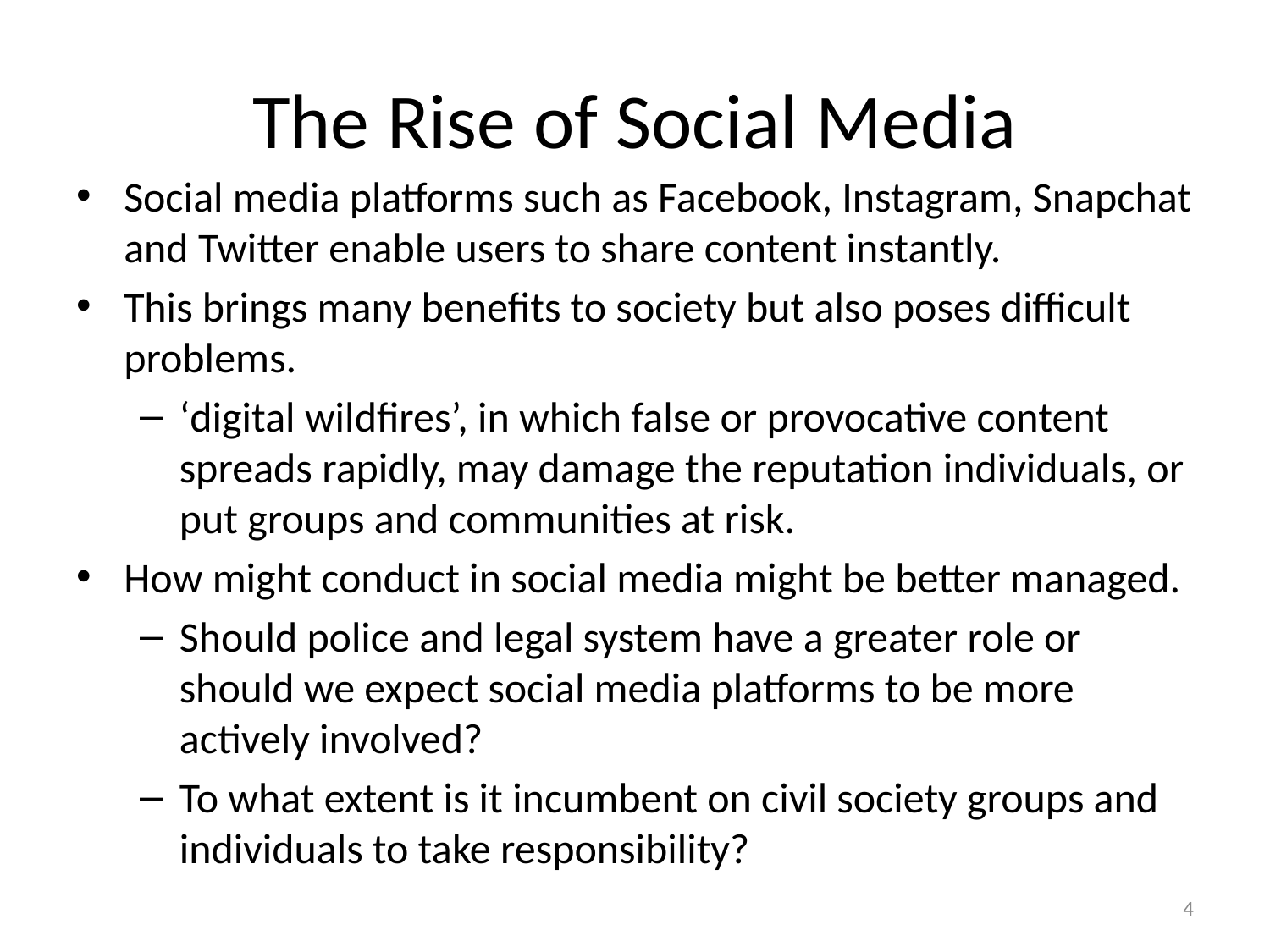

# The Rise of Social Media
Social media platforms such as Facebook, Instagram, Snapchat and Twitter enable users to share content instantly.
This brings many benefits to society but also poses difficult problems.
‘digital wildfires’, in which false or provocative content spreads rapidly, may damage the reputation individuals, or put groups and communities at risk.
How might conduct in social media might be better managed.
Should police and legal system have a greater role or should we expect social media platforms to be more actively involved?
To what extent is it incumbent on civil society groups and individuals to take responsibility?
4